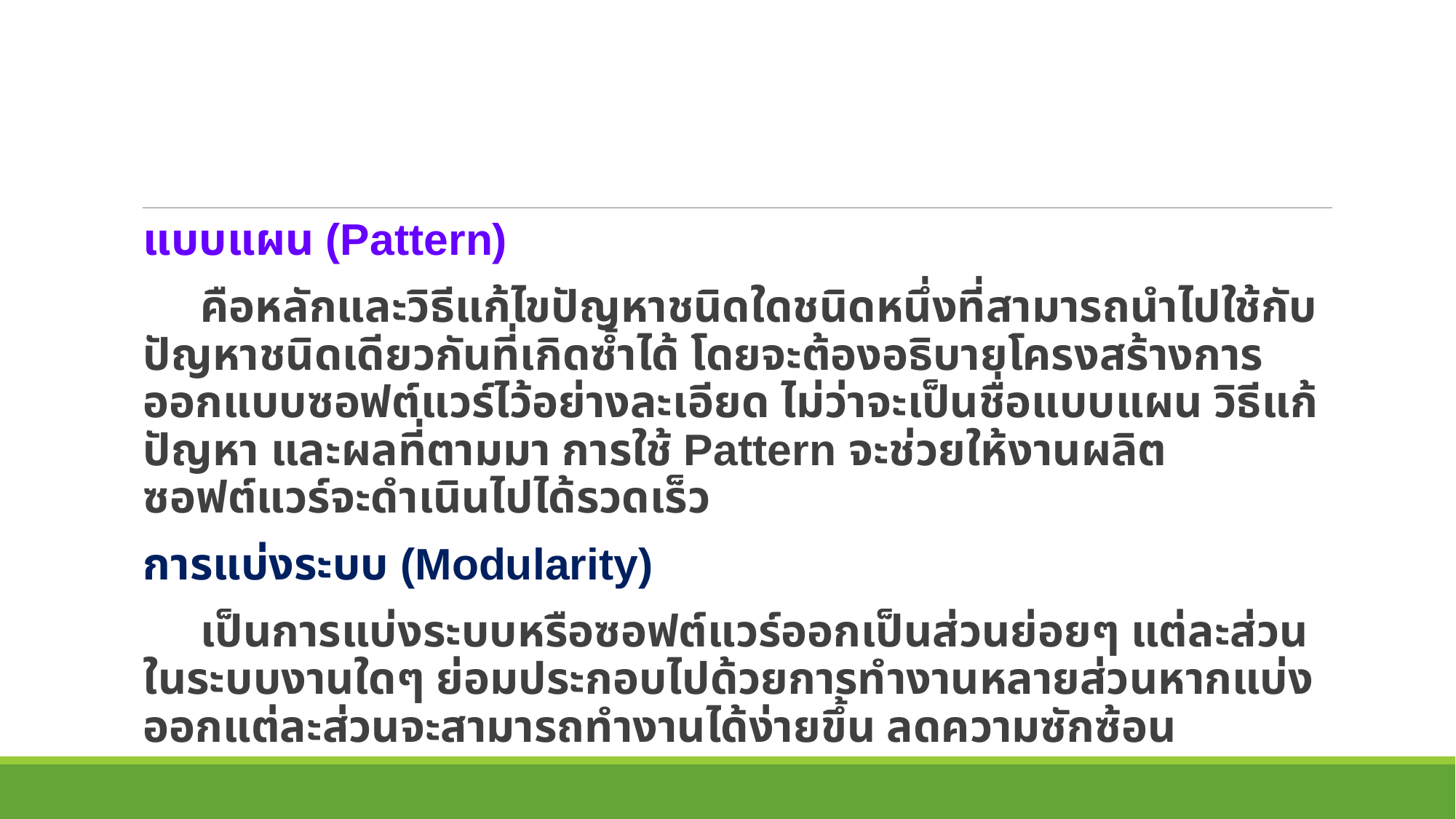

แบบแผน (Pattern)
     คือหลักและวิธีแก้ไขปัญหาชนิดใดชนิดหนึ่งที่สามารถนำไปใช้กับปัญหาชนิดเดียวกันที่เกิดซ้ำได้ โดยจะต้องอธิบายโครงสร้างการออกแบบซอฟต์แวร์ไว้อย่างละเอียด ไม่ว่าจะเป็นชื่อแบบแผน วิธีแก้ปัญหา และผลที่ตามมา การใช้ Pattern จะช่วยให้งานผลิตซอฟต์แวร์จะดำเนินไปได้รวดเร็ว
การแบ่งระบบ (Modularity)
     เป็นการแบ่งระบบหรือซอฟต์แวร์ออกเป็นส่วนย่อยๆ แต่ละส่วน ในระบบงานใดๆ ย่อมประกอบไปด้วยการทำงานหลายส่วนหากแบ่งออกแต่ละส่วนจะสามารถทำงานได้ง่ายขึ้น ลดความซักซ้อน